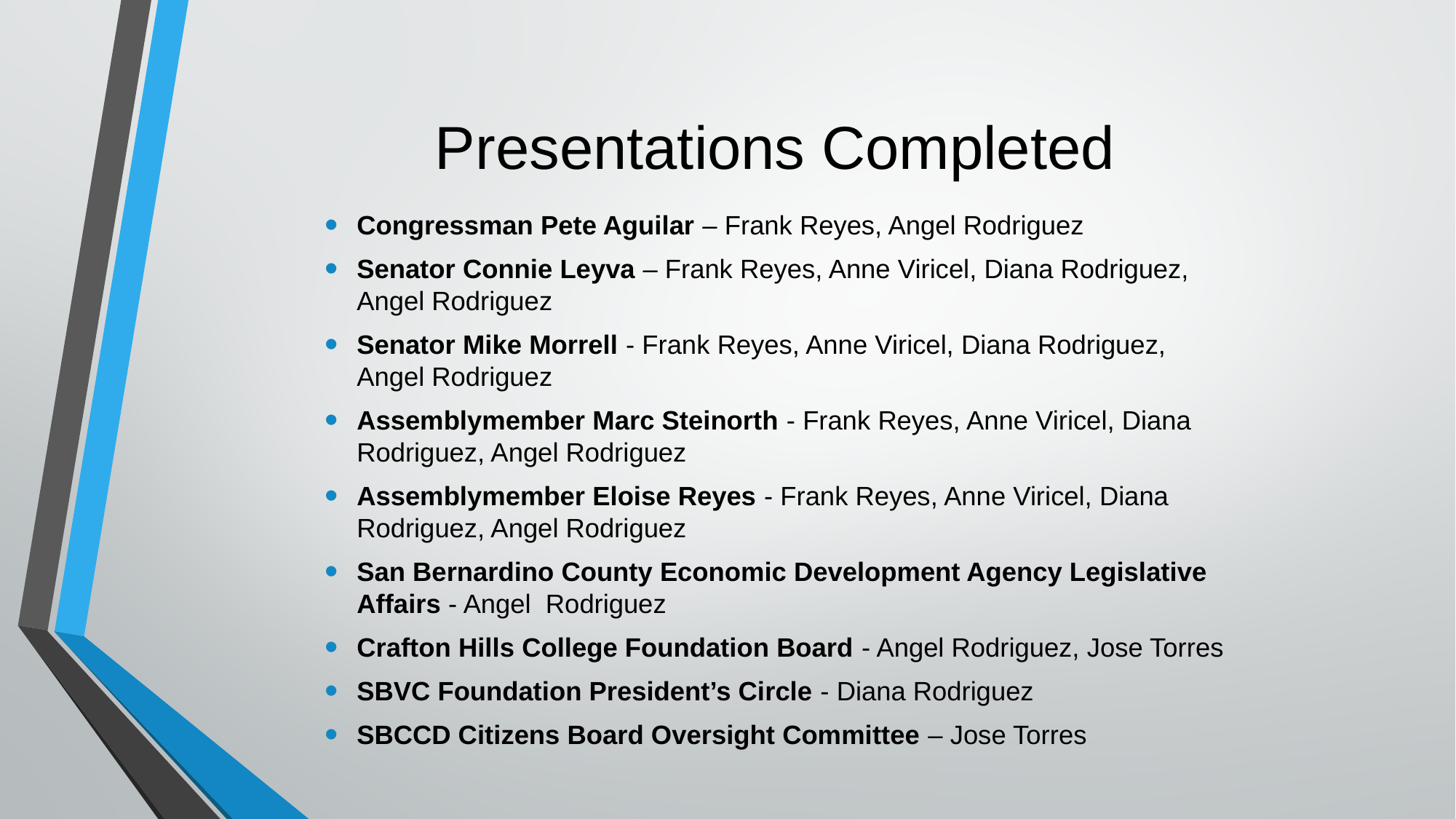

# Presentations Completed
Congressman Pete Aguilar – Frank Reyes, Angel Rodriguez
Senator Connie Leyva – Frank Reyes, Anne Viricel, Diana Rodriguez, Angel Rodriguez
Senator Mike Morrell - Frank Reyes, Anne Viricel, Diana Rodriguez, Angel Rodriguez
Assemblymember Marc Steinorth - Frank Reyes, Anne Viricel, Diana Rodriguez, Angel Rodriguez
Assemblymember Eloise Reyes - Frank Reyes, Anne Viricel, Diana Rodriguez, Angel Rodriguez
San Bernardino County Economic Development Agency Legislative Affairs - Angel  Rodriguez
Crafton Hills College Foundation Board - Angel Rodriguez, Jose Torres
SBVC Foundation President’s Circle - Diana Rodriguez
SBCCD Citizens Board Oversight Committee – Jose Torres